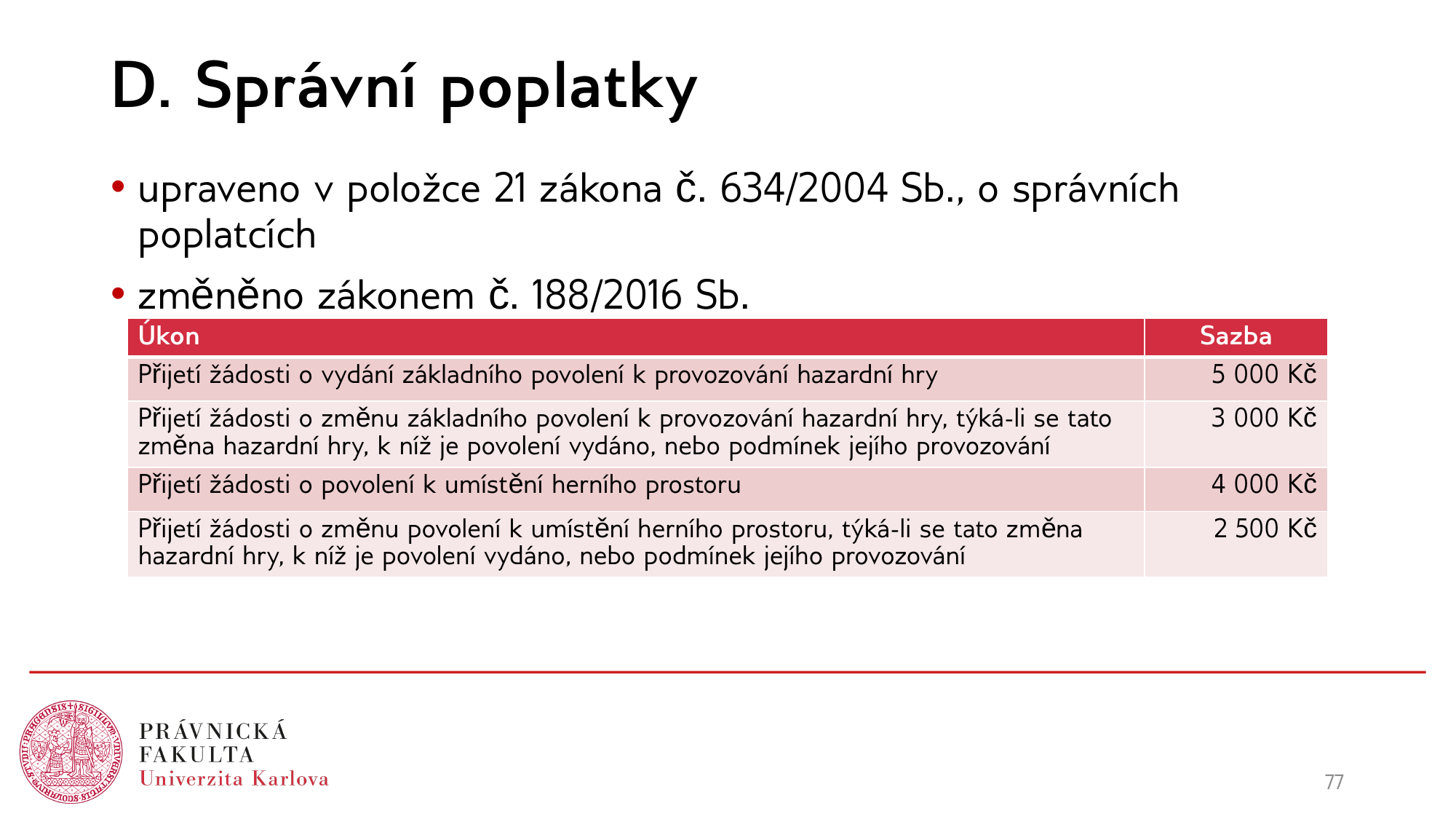

# D. Správní poplatky
upraveno v položce 21 zákona č. 634/2004 Sb., o správních poplatcích
změněno zákonem č. 188/2016 Sb.

| Úkon | Sazba |
| --- | --- |
| Přijetí žádosti o vydání základního povolení k provozování hazardní hry | 5 000 Kč |
| Přijetí žádosti o změnu základního povolení k provozování hazardní hry, týká-li se tato změna hazardní hry, k níž je povolení vydáno, nebo podmínek jejího provozování | 3 000 Kč |
| Přijetí žádosti o povolení k umístění herního prostoru | 4 000 Kč |
| Přijetí žádosti o změnu povolení k umístění herního prostoru, týká-li se tato změna hazardní hry, k níž je povolení vydáno, nebo podmínek jejího provozování | 2 500 Kč |
77